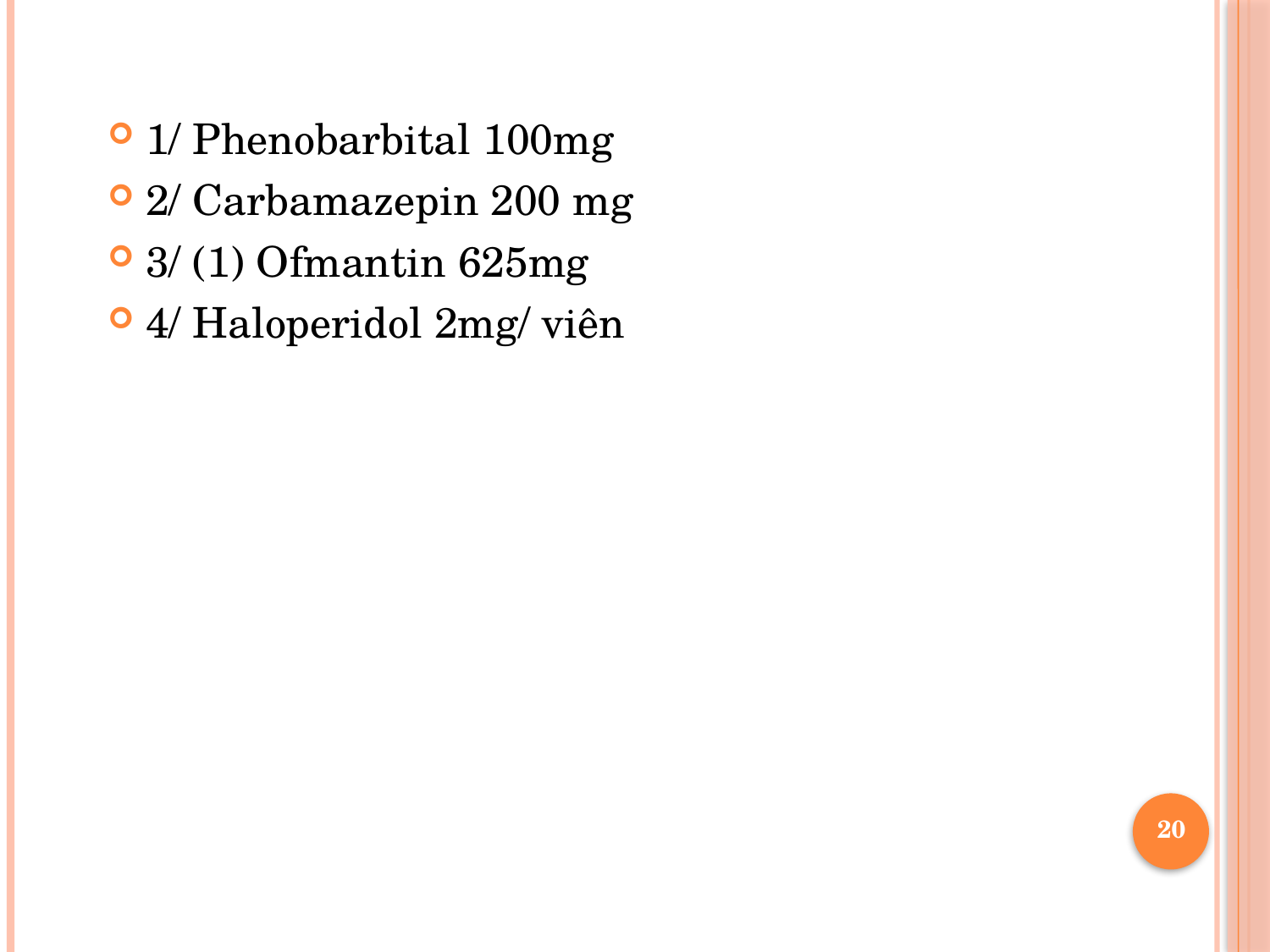

1/ Phenobarbital 100mg
2/ Carbamazepin 200 mg
3/ (1) Ofmantin 625mg
4/ Haloperidol 2mg/ viên
20